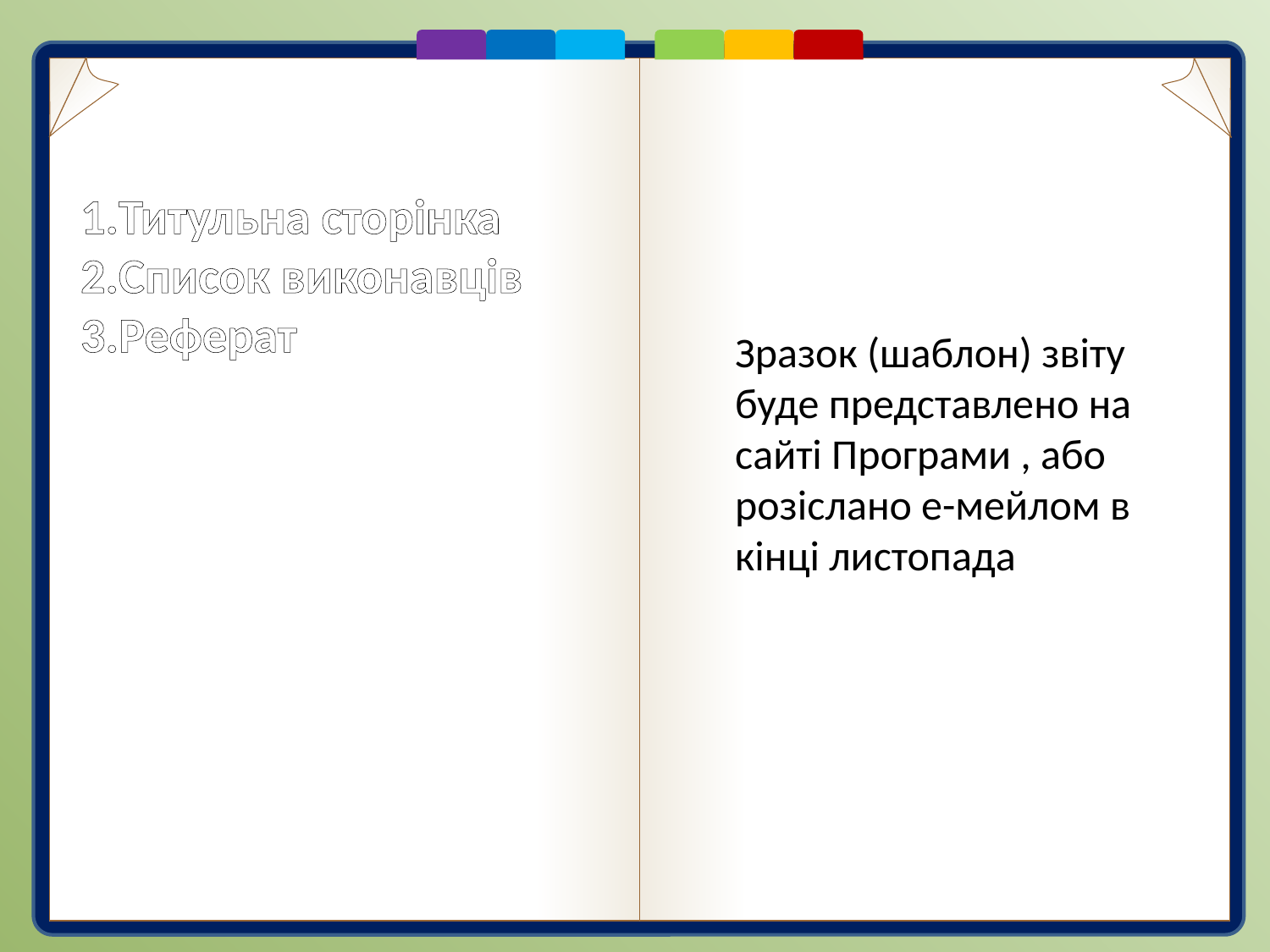

Зразок (шаблон) звіту буде представлено на сайті Програми , або розіслано е-мейлом в кінці листопада
# 1.Титульна сторінка 2.Список виконавців 3.Реферат